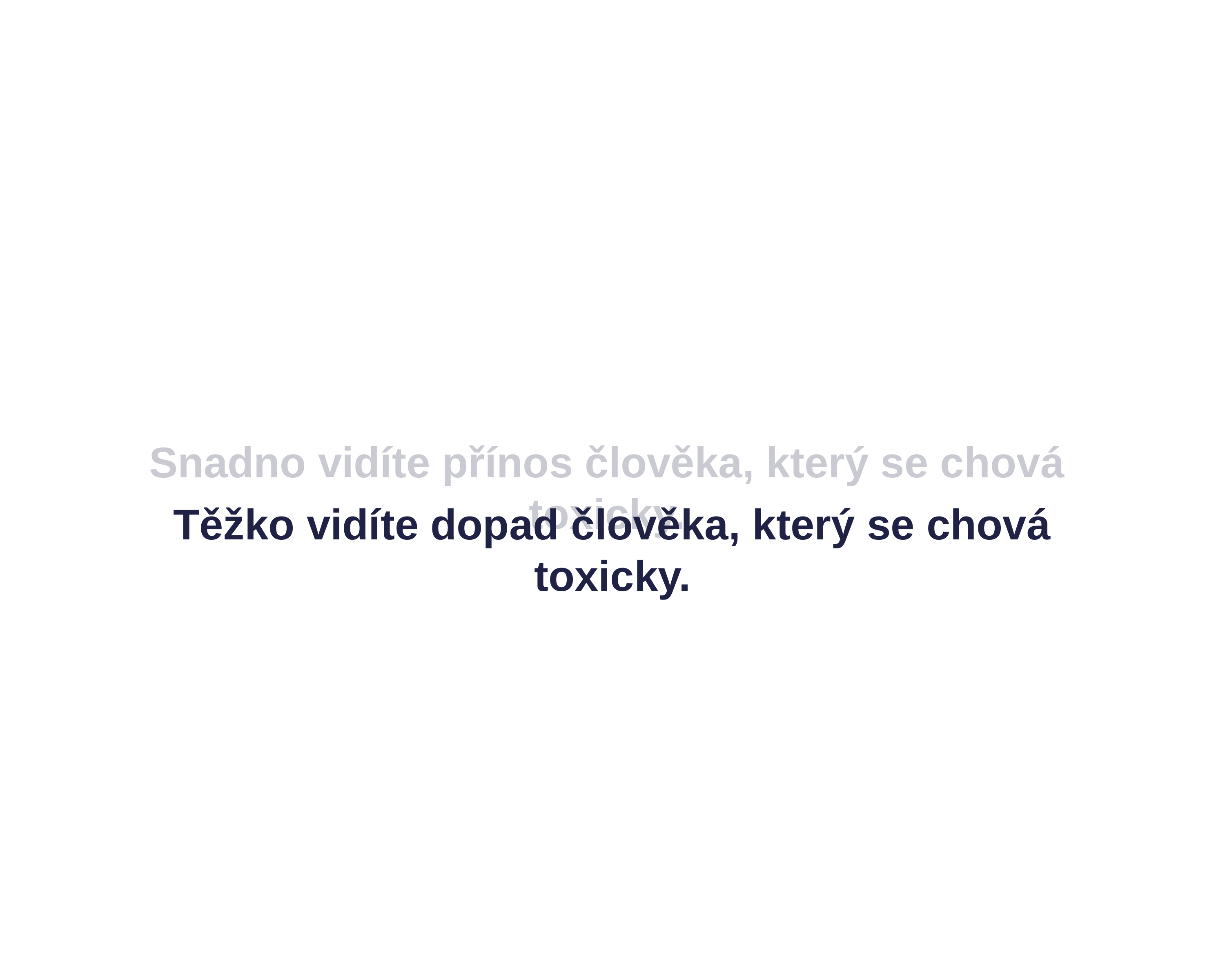

Snadno vidíte přínos člověka, který se chová toxicky.
Těžko vidíte dopad člověka, který se chová toxicky.